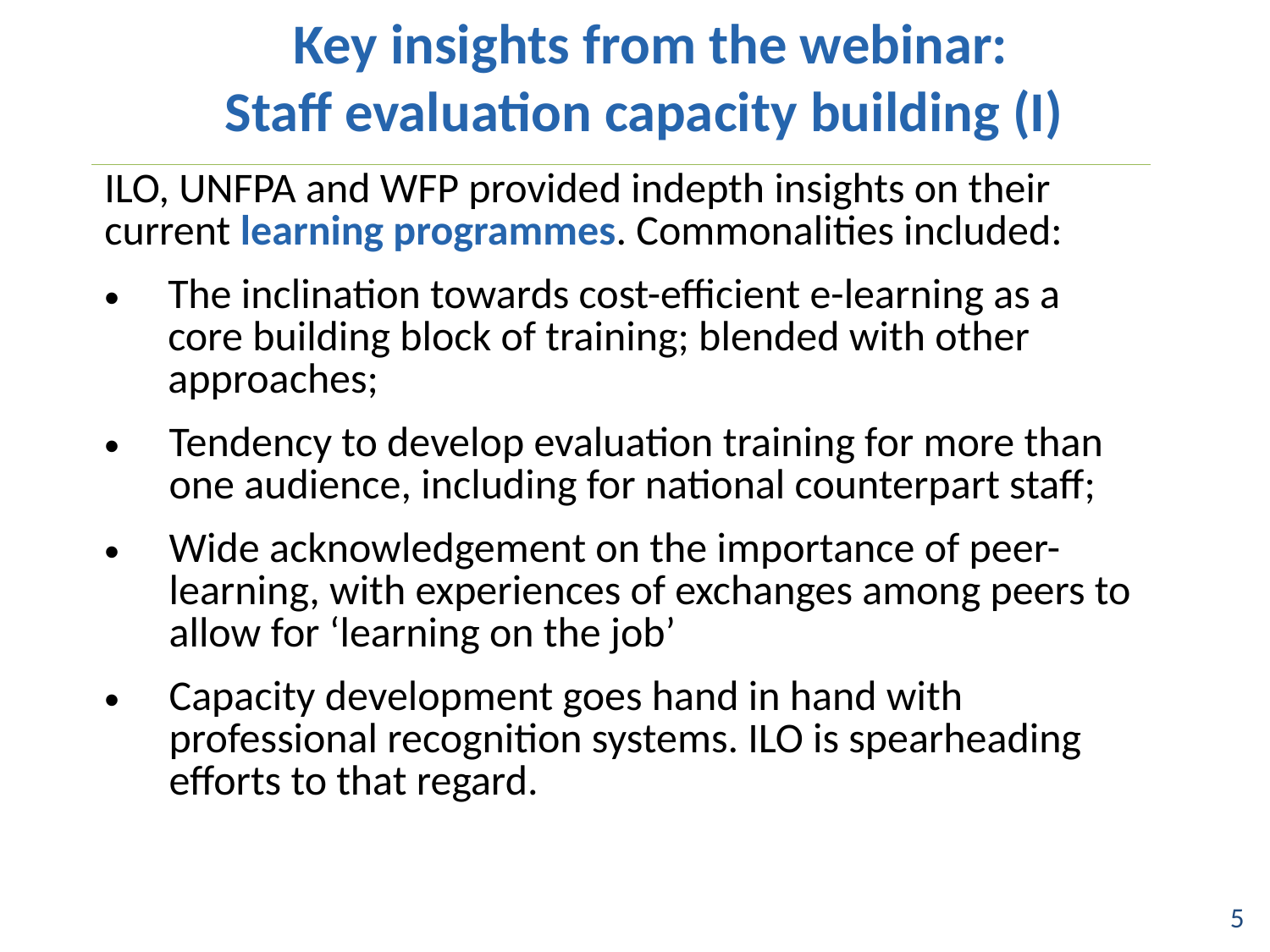

# Key insights from the webinar: Staff evaluation capacity building (I)
| ILO, UNFPA and WFP provided indepth insights on their current learning programmes. Commonalities included: The inclination towards cost-efficient e-learning as a core building block of training; blended with other approaches; Tendency to develop evaluation training for more than one audience, including for national counterpart staff; Wide acknowledgement on the importance of peer-learning, with experiences of exchanges among peers to allow for ‘learning on the job’ Capacity development goes hand in hand with professional recognition systems. ILO is spearheading efforts to that regard. … |
| --- |
|  |
5